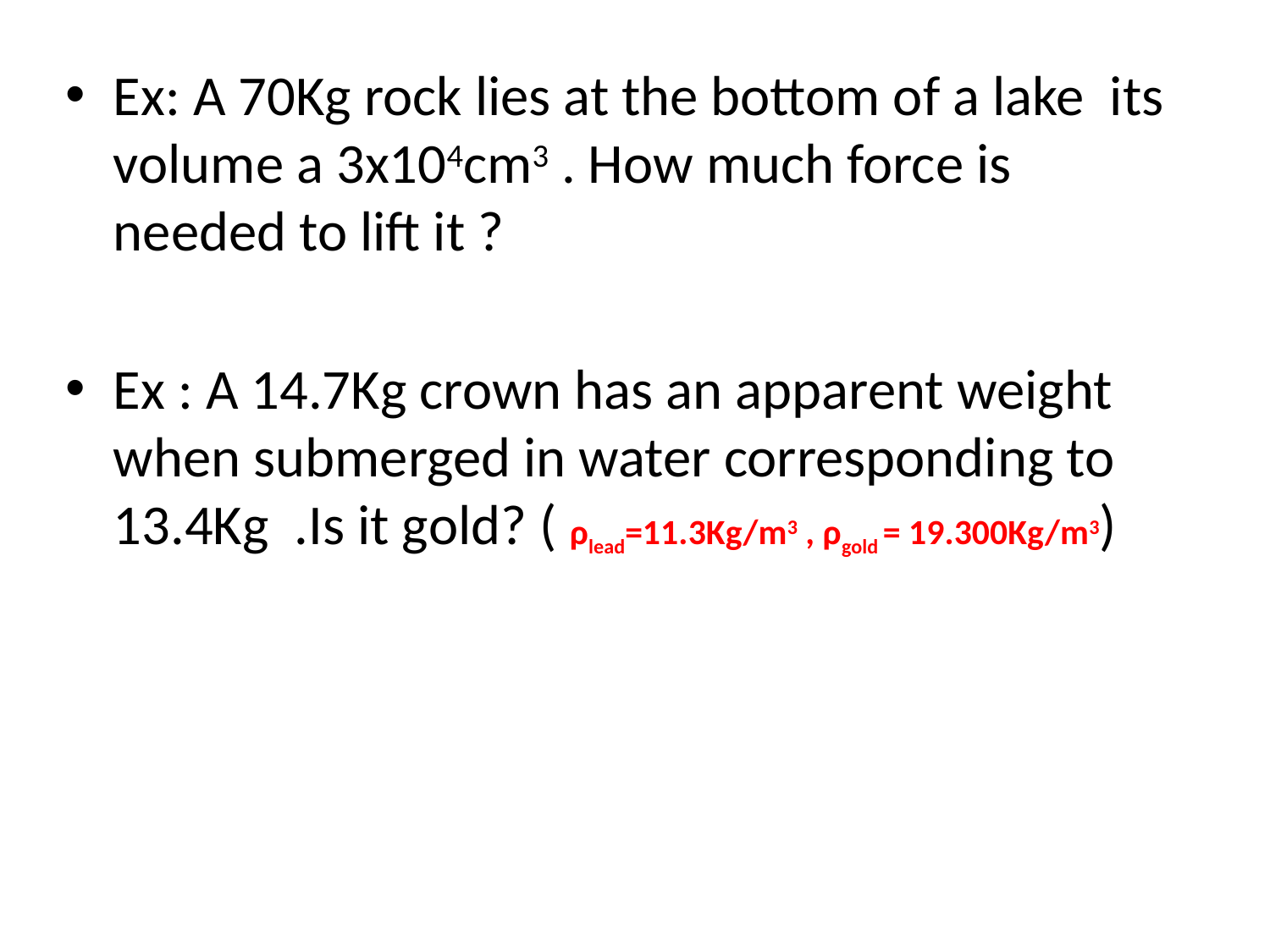

Ex: A 70Kg rock lies at the bottom of a lake  its volume a 3x104cm3 . How much force is needed to lift it ?

Ex : A 14.7Kg crown has an apparent weight when submerged in water corresponding to 13.4Kg  .Is it gold? ( ρlead=11.3Kg/m3 , ρgold = 19.300Kg/m3)